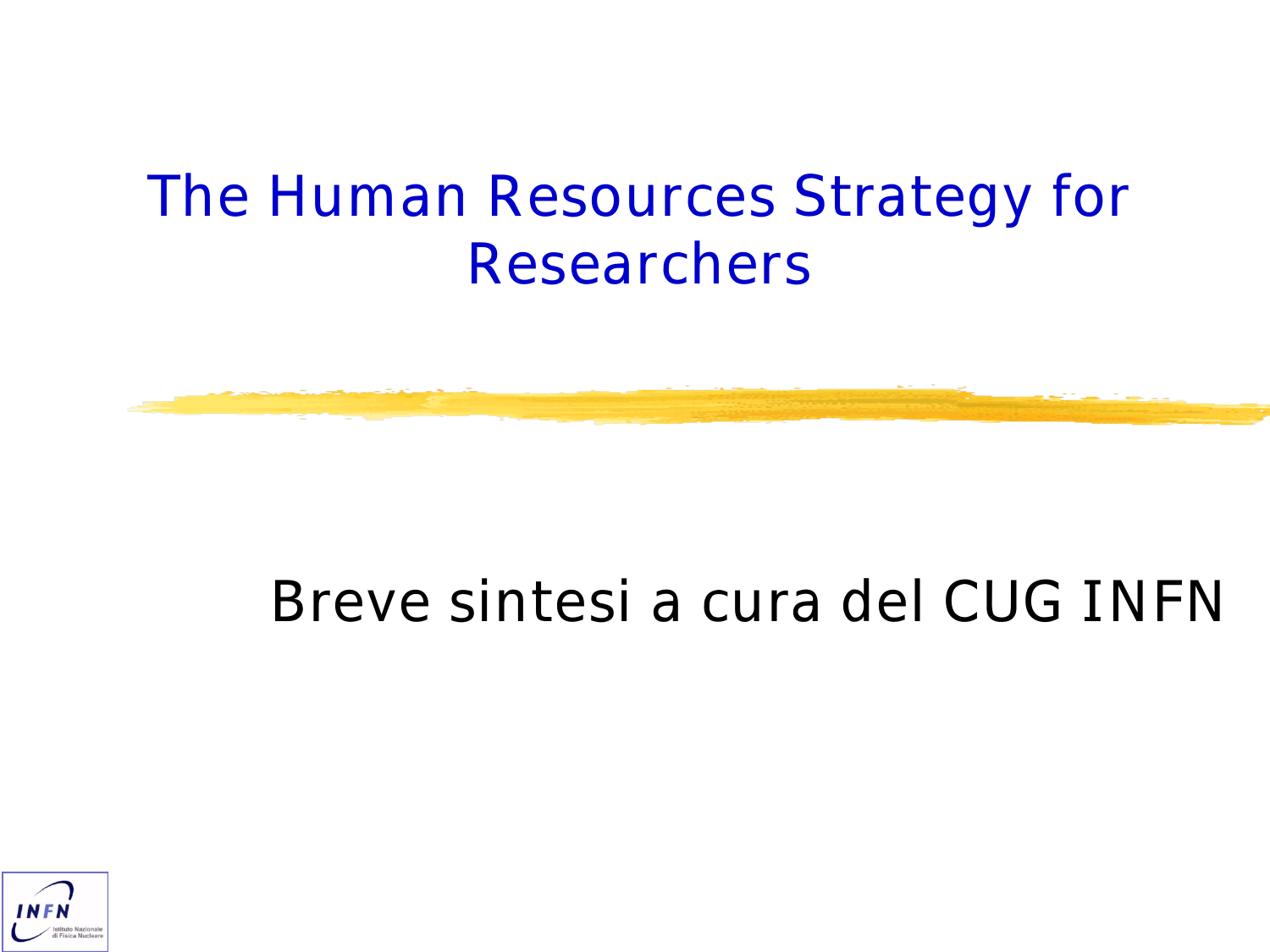

# The Human Resources Strategy for Researchers
Breve sintesi a cura del CUG INFN